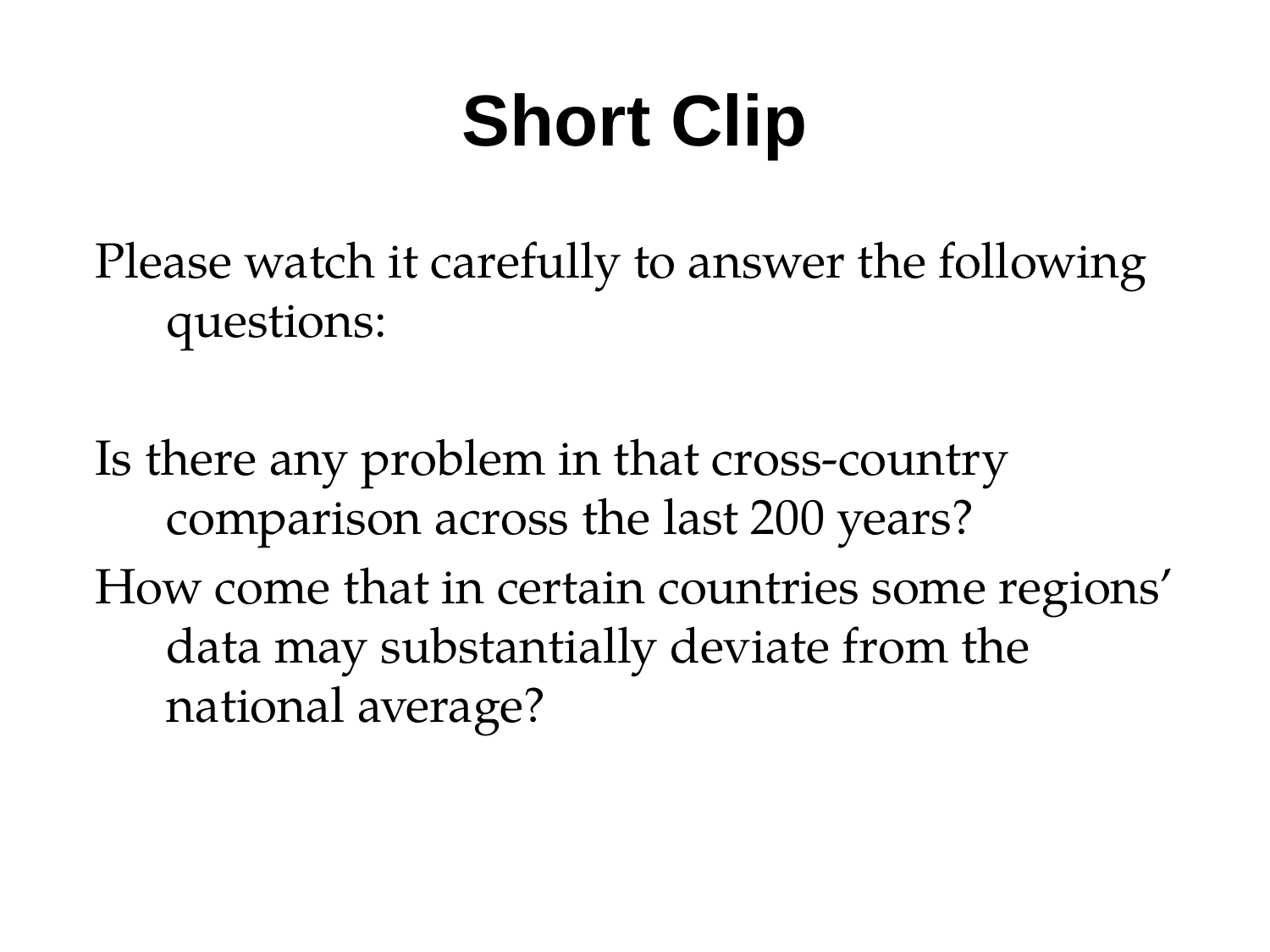

# Short Clip
Please watch it carefully to answer the following questions:

Is there any problem in that cross-country comparison across the last 200 years?
How come that in certain countries some regions’ data may substantially deviate from the national average?